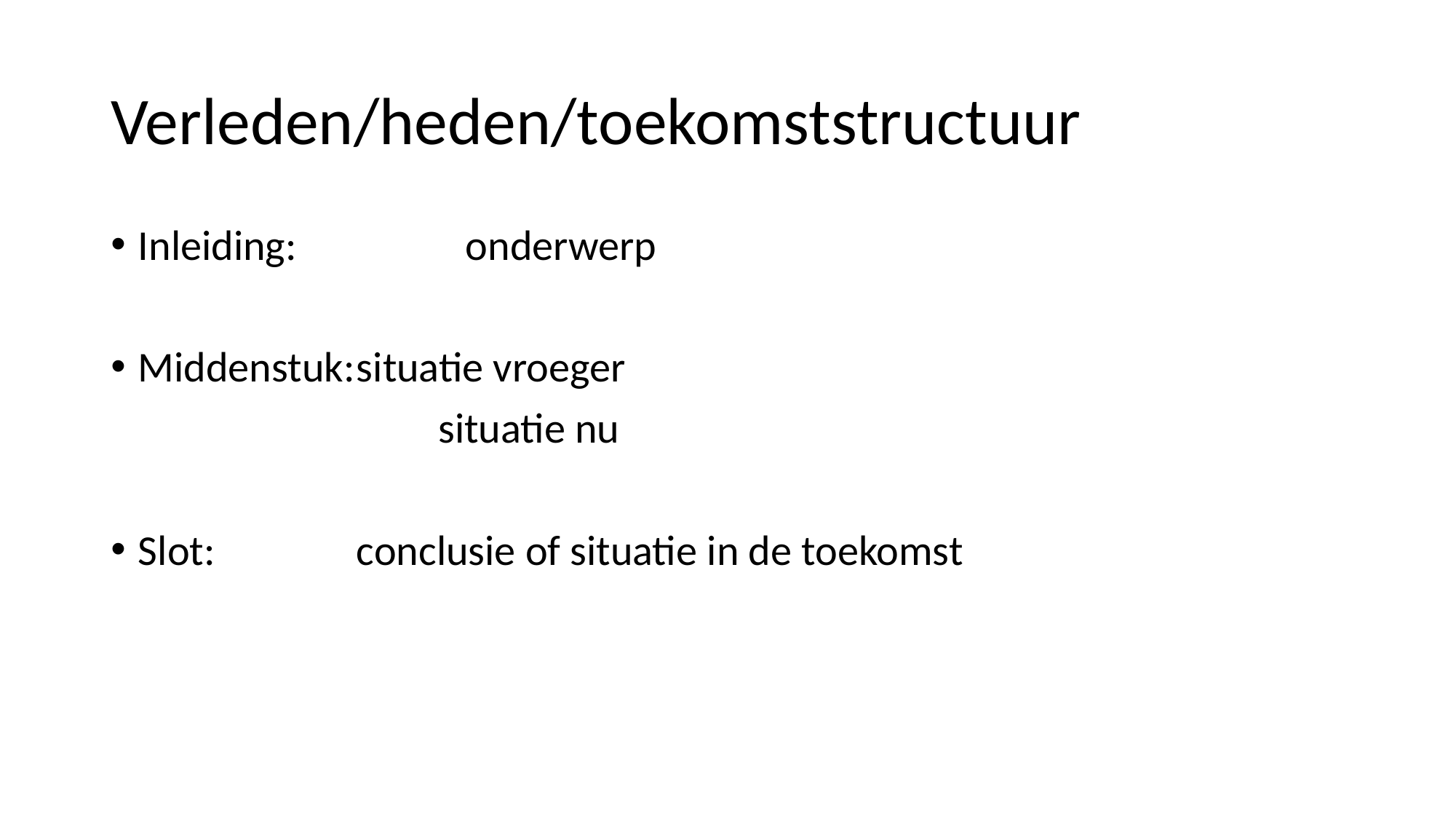

# Verleden/heden/toekomststructuur
Inleiding: 		onderwerp

Middenstuk:	situatie vroeger
                        	situatie nu

Slot: 		conclusie of situatie in de toekomst